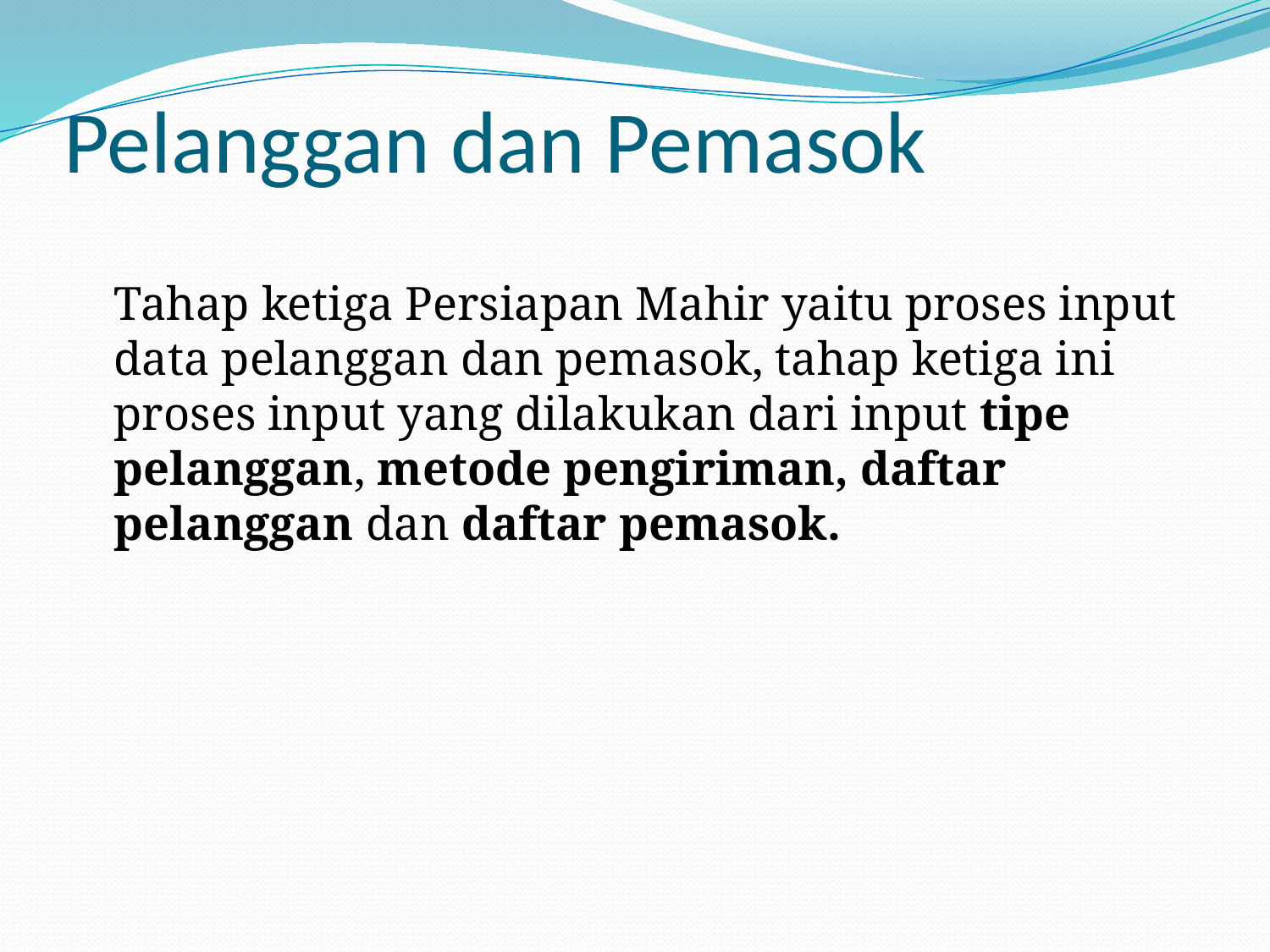

# Pelanggan dan Pemasok
	Tahap ketiga Persiapan Mahir yaitu proses input data pelanggan dan pemasok, tahap ketiga ini proses input yang dilakukan dari input tipe pelanggan, metode pengiriman, daftar pelanggan dan daftar pemasok.